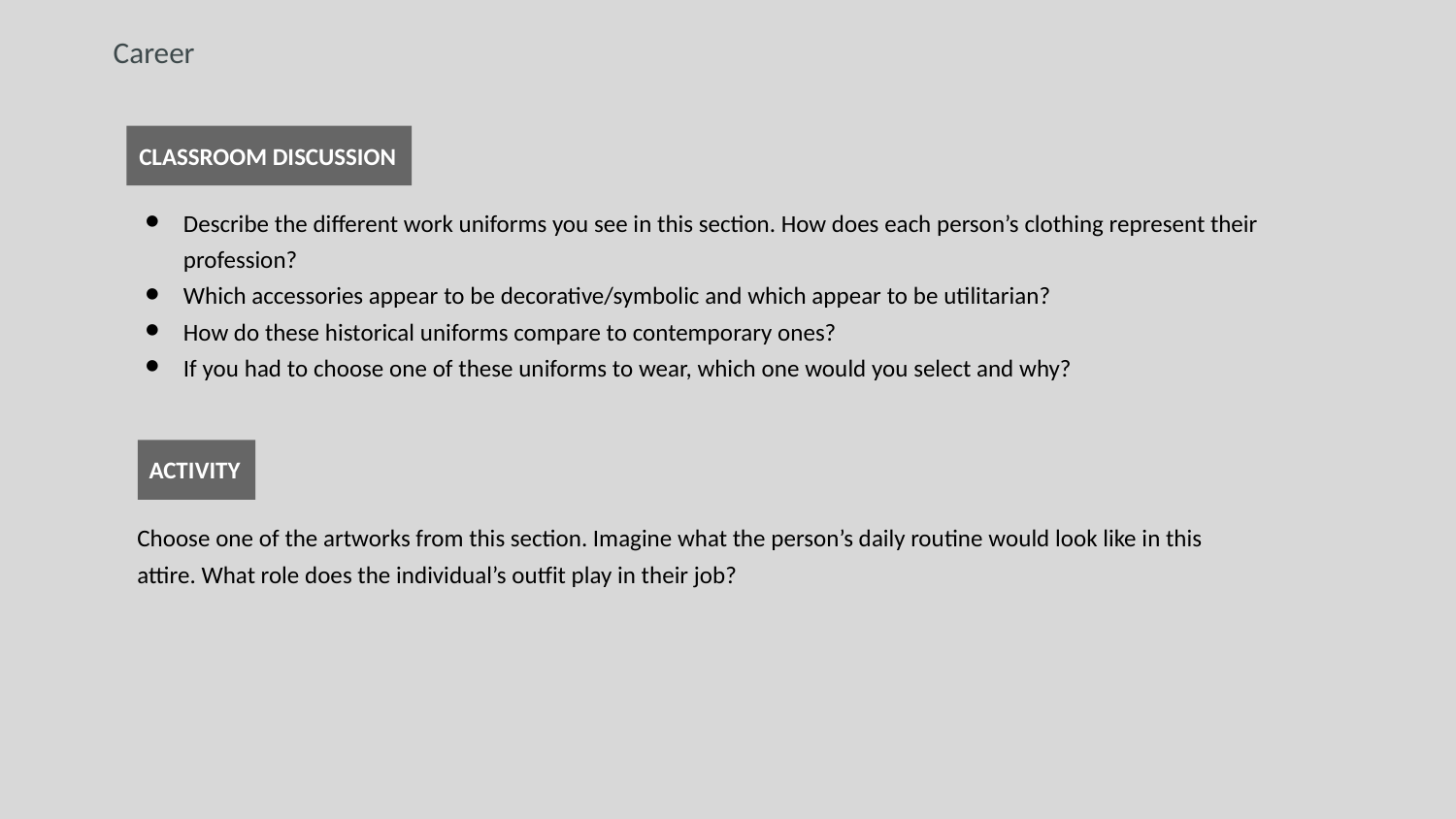

Career

CLASSROOM DISCUSSION
Describe the different work uniforms you see in this section. How does each person’s clothing represent their profession?
Which accessories appear to be decorative/symbolic and which appear to be utilitarian?
How do these historical uniforms compare to contemporary ones?
If you had to choose one of these uniforms to wear, which one would you select and why?

ACTIVITY
Choose one of the artworks from this section. Imagine what the person’s daily routine would look like in this attire. What role does the individual’s outfit play in their job?